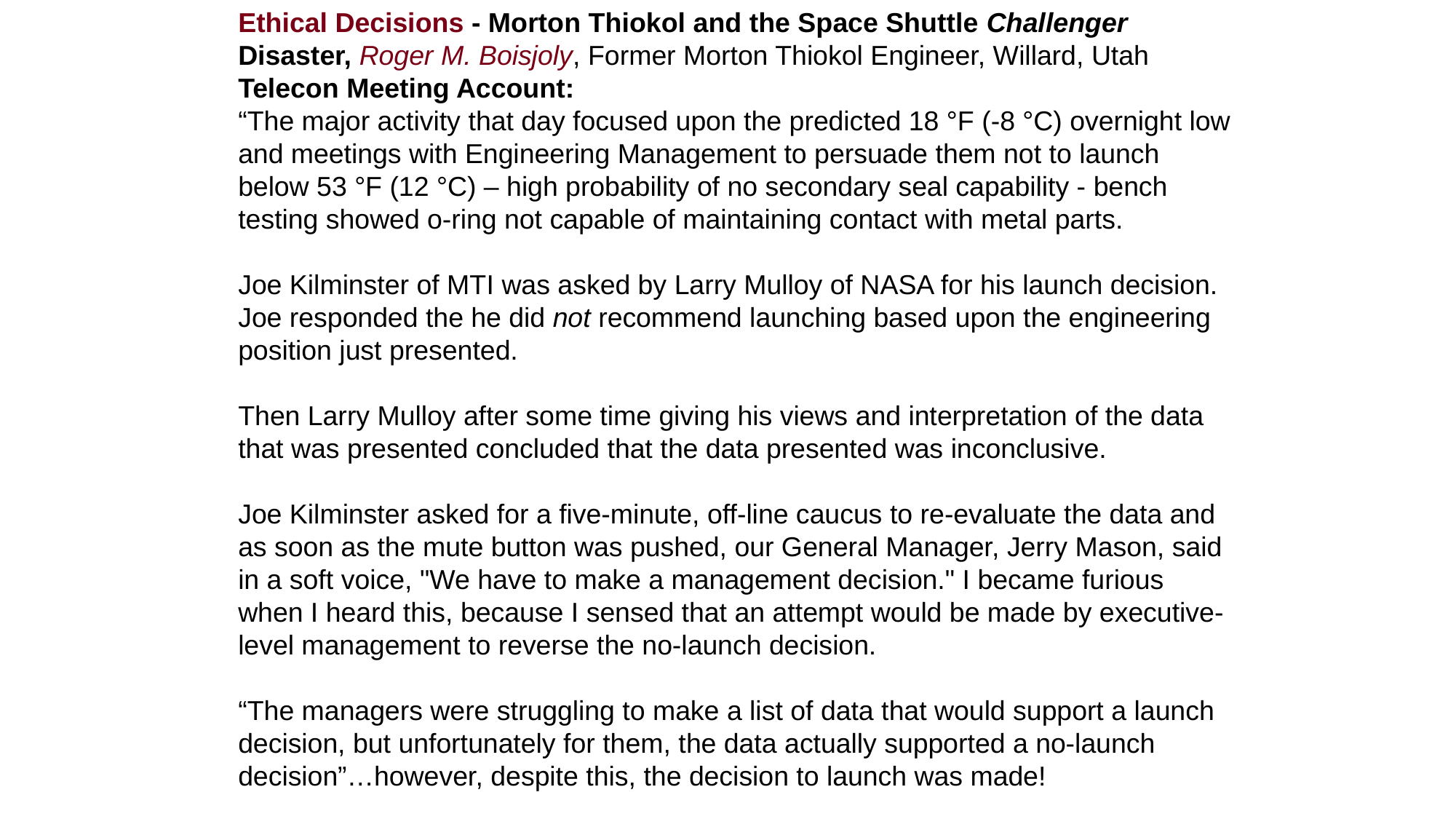

Ethical Decisions - Morton Thiokol and the Space Shuttle Challenger Disaster, Roger M. Boisjoly, Former Morton Thiokol Engineer, Willard, Utah
Telecon Meeting Account:
“The major activity that day focused upon the predicted 18 °F (-8 °C) overnight low and meetings with Engineering Management to persuade them not to launch below 53 °F (12 °C) – high probability of no secondary seal capability - bench testing showed o-ring not capable of maintaining contact with metal parts.

Joe Kilminster of MTI was asked by Larry Mulloy of NASA for his launch decision. Joe responded the he did not recommend launching based upon the engineering position just presented.

Then Larry Mulloy after some time giving his views and interpretation of the data that was presented concluded that the data presented was inconclusive.

Joe Kilminster asked for a five-minute, off-line caucus to re-evaluate the data and as soon as the mute button was pushed, our General Manager, Jerry Mason, said in a soft voice, "We have to make a management decision." I became furious when I heard this, because I sensed that an attempt would be made by executive-level management to reverse the no-launch decision.

“The managers were struggling to make a list of data that would support a launch decision, but unfortunately for them, the data actually supported a no-launch decision”…however, despite this, the decision to launch was made!